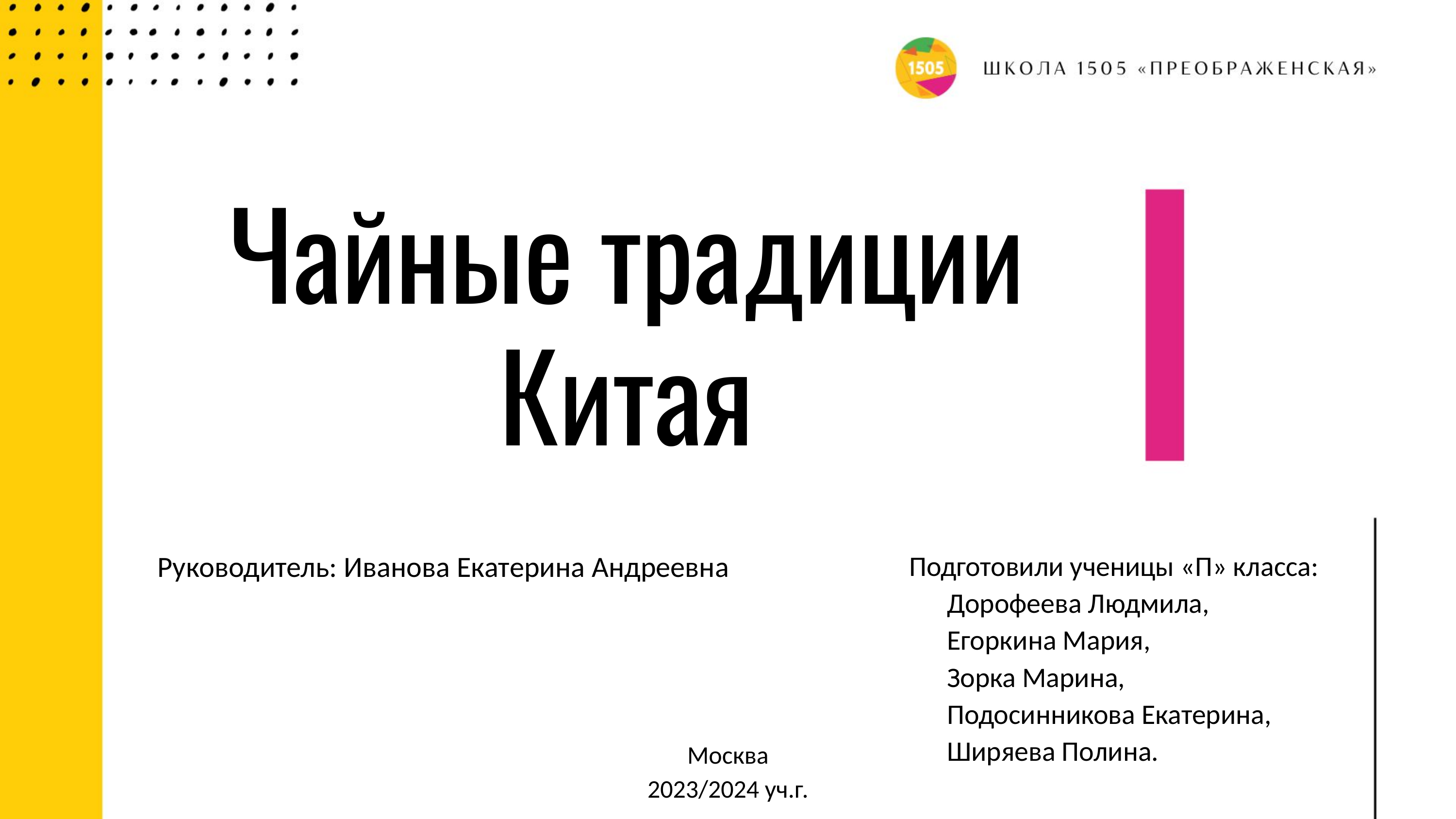

# Чайные традиции Китая
Руководитель: Иванова Екатерина Андреевна
Подготовили ученицы «П» класса:
      Дорофеева Людмила,
      Егоркина Мария,
      Зорка Марина,
      Подосинникова Екатерина,
      Ширяева Полина.
Москва
2023/2024 уч.г.